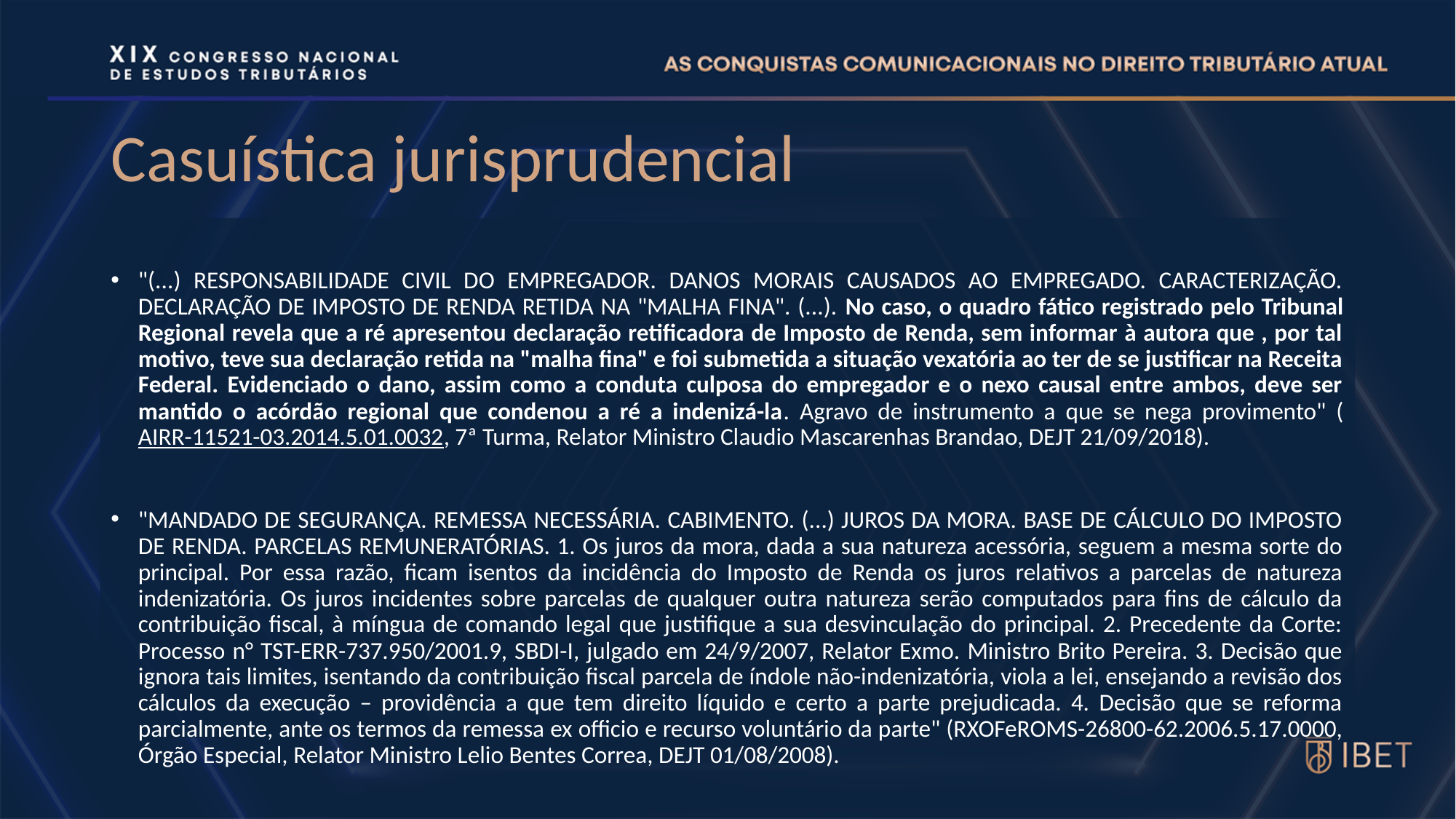

# Casuística jurisprudencial

"(...) RESPONSABILIDADE CIVIL DO EMPREGADOR. DANOS MORAIS CAUSADOS AO EMPREGADO. CARACTERIZAÇÃO. DECLARAÇÃO DE IMPOSTO DE RENDA RETIDA NA "MALHA FINA". (...). No caso, o quadro fático registrado pelo Tribunal Regional revela que a ré apresentou declaração retificadora de Imposto de Renda, sem informar à autora que , por tal motivo, teve sua declaração retida na "malha fina" e foi submetida a situação vexatória ao ter de se justificar na Receita Federal. Evidenciado o dano, assim como a conduta culposa do empregador e o nexo causal entre ambos, deve ser mantido o acórdão regional que condenou a ré a indenizá-la. Agravo de instrumento a que se nega provimento" (AIRR-11521-03.2014.5.01.0032, 7ª Turma, Relator Ministro Claudio Mascarenhas Brandao, DEJT 21/09/2018).

"MANDADO DE SEGURANÇA. REMESSA NECESSÁRIA. CABIMENTO. (...) JUROS DA MORA. BASE DE CÁLCULO DO IMPOSTO DE RENDA. PARCELAS REMUNERATÓRIAS. 1. Os juros da mora, dada a sua natureza acessória, seguem a mesma sorte do principal. Por essa razão, ficam isentos da incidência do Imposto de Renda os juros relativos a parcelas de natureza indenizatória. Os juros incidentes sobre parcelas de qualquer outra natureza serão computados para fins de cálculo da contribuição fiscal, à míngua de comando legal que justifique a sua desvinculação do principal. 2. Precedente da Corte: Processo n° TST-ERR-737.950/2001.9, SBDI-I, julgado em 24/9/2007, Relator Exmo. Ministro Brito Pereira. 3. Decisão que ignora tais limites, isentando da contribuição fiscal parcela de índole não-indenizatória, viola a lei, ensejando a revisão dos cálculos da execução – providência a que tem direito líquido e certo a parte prejudicada. 4. Decisão que se reforma parcialmente, ante os termos da remessa ex officio e recurso voluntário da parte" (RXOFeROMS-26800-62.2006.5.17.0000, Órgão Especial, Relator Ministro Lelio Bentes Correa, DEJT 01/08/2008).